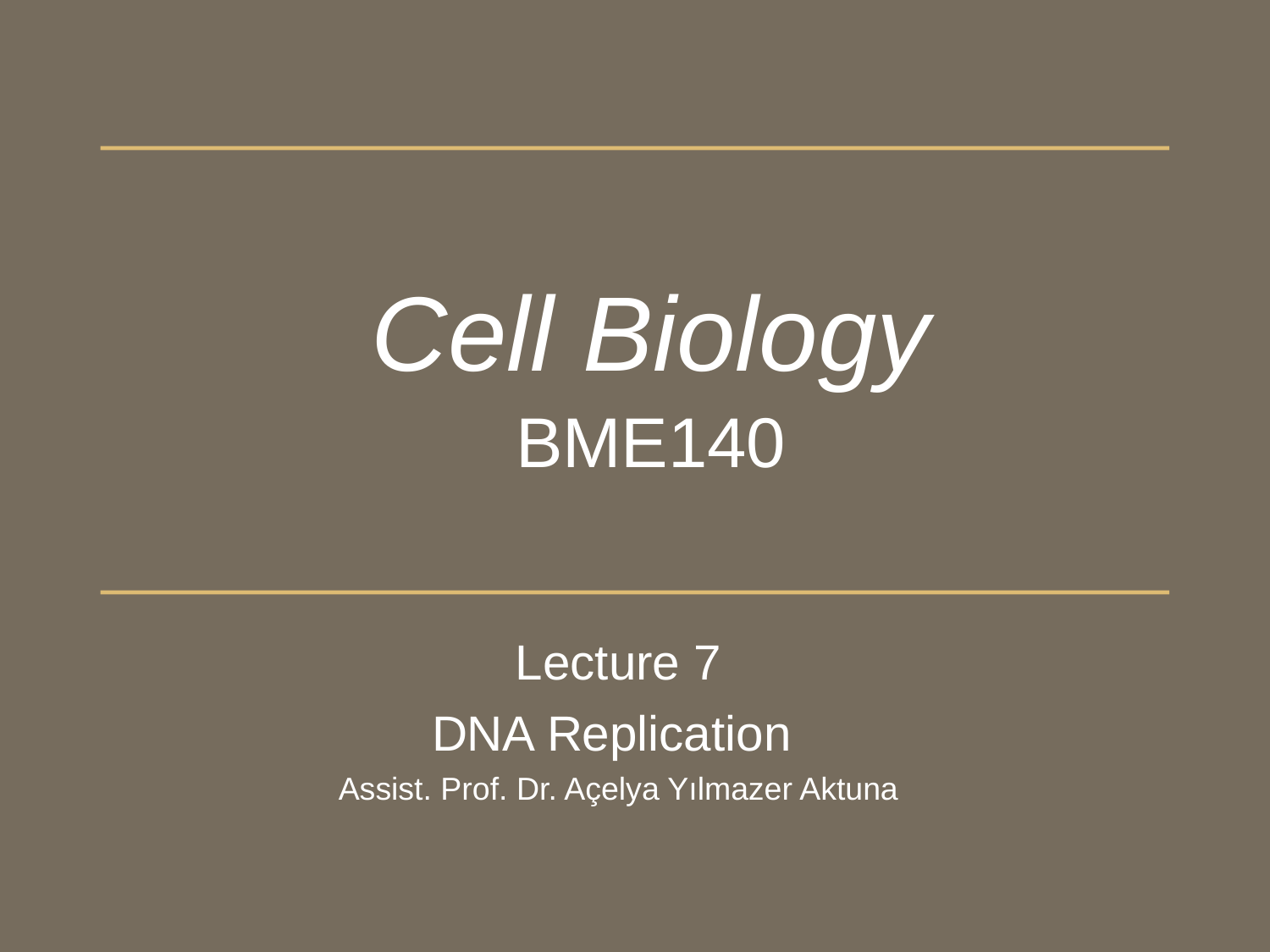

Cell Biology
BME140

Lecture 7
DNA Replication
Assist. Prof. Dr. Açelya Yılmazer Aktuna